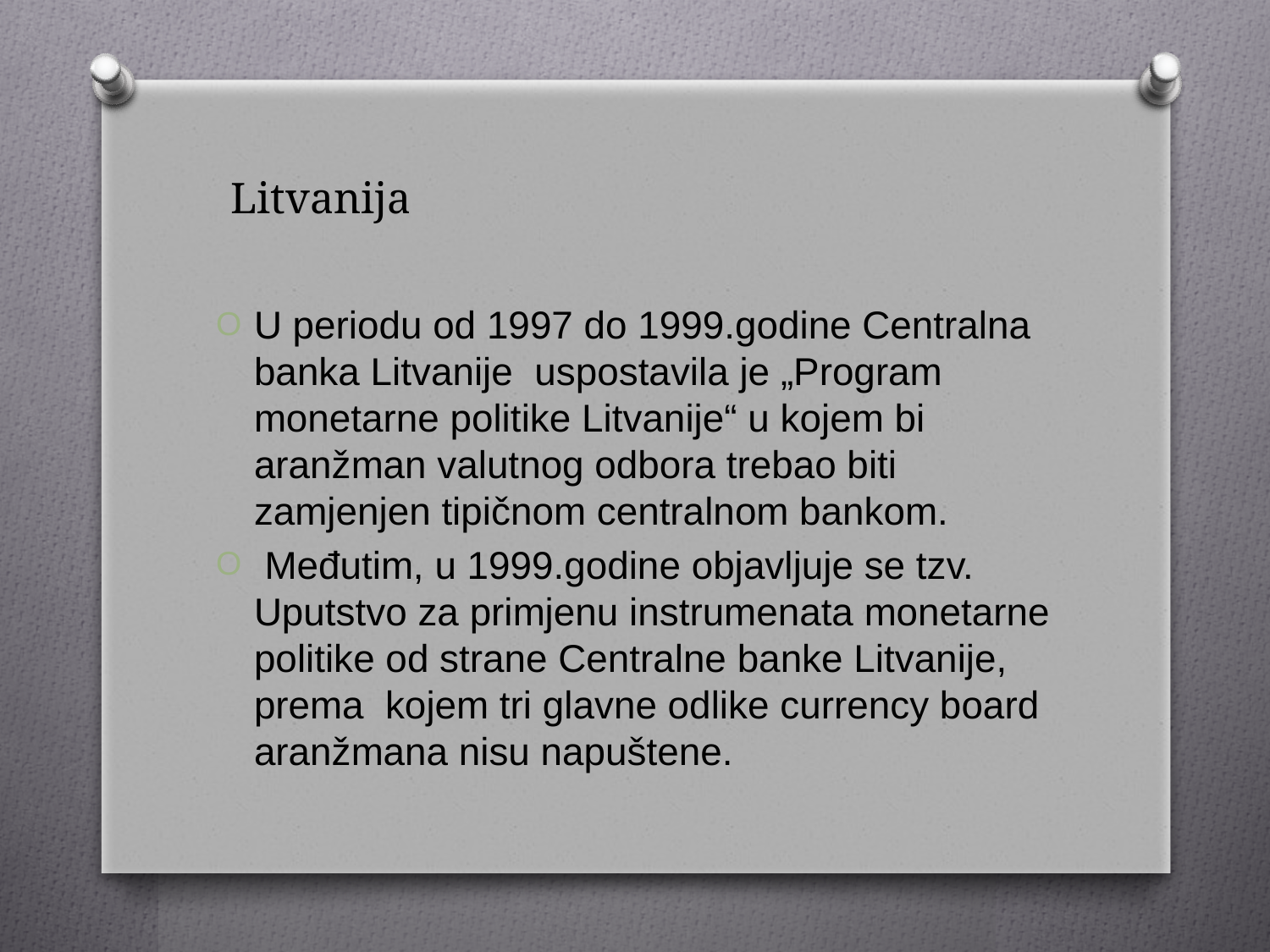

# Litvanija
U periodu od 1997 do 1999.godine Centralna banka Litvanije  uspostavila je „Program monetarne politike Litvanije“ u kojem bi aranžman valutnog odbora trebao biti zamjenjen tipičnom centralnom bankom.
 Međutim, u 1999.godine objavljuje se tzv. Uputstvo za primjenu instrumenata monetarne politike od strane Centralne banke Litvanije, prema  kojem tri glavne odlike currency board aranžmana nisu napuštene.